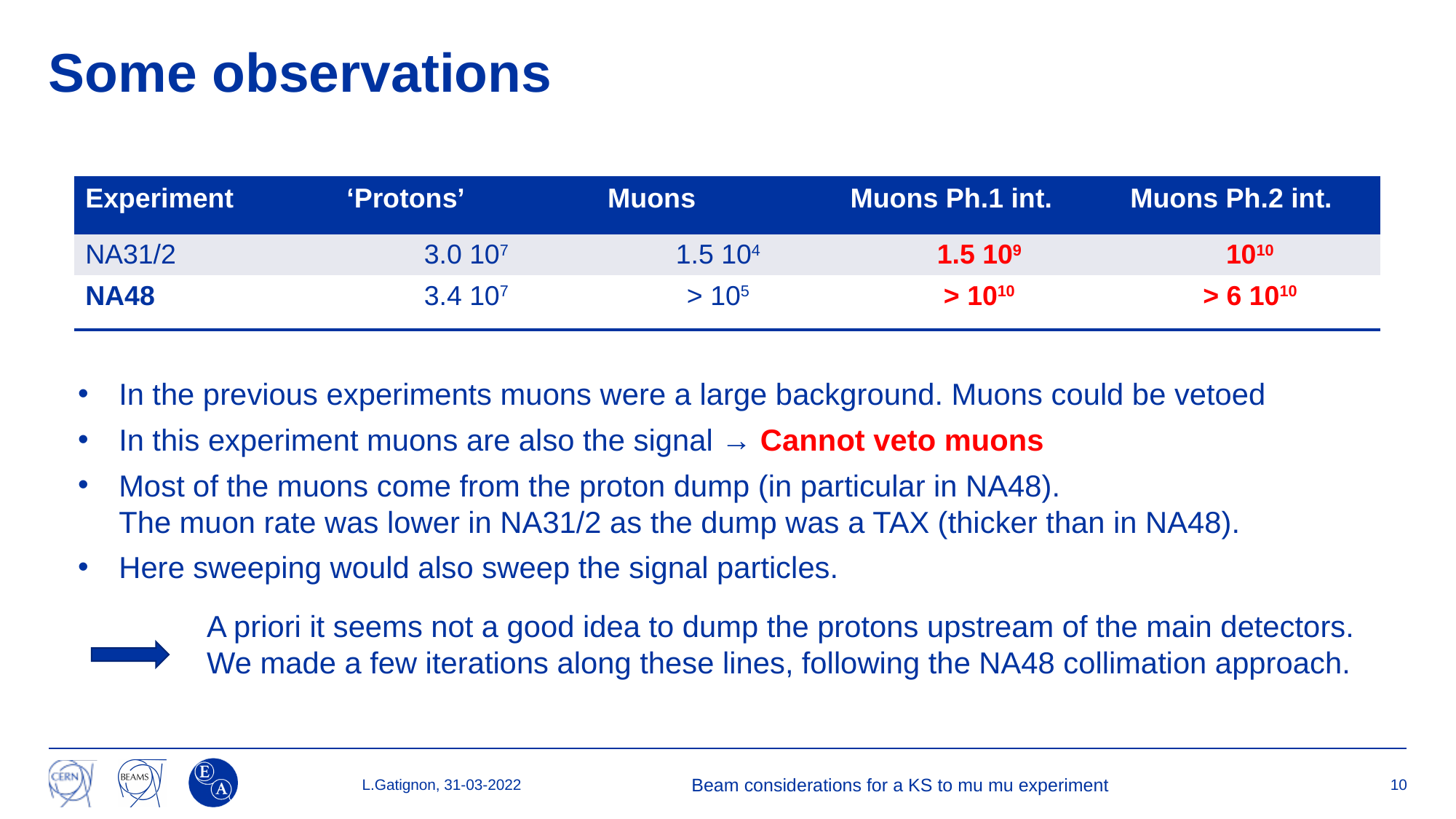

# Some observations
| Experiment | ‘Protons’ | Muons | Muons Ph.1 int. | Muons Ph.2 int. |
| --- | --- | --- | --- | --- |
| NA31/2 | 3.0 107 | 1.5 104 | 1.5 109 | 1010 |
| NA48 | 3.4 107 | > 105 | > 1010 | > 6 1010 |
In the previous experiments muons were a large background. Muons could be vetoed
In this experiment muons are also the signal → Cannot veto muons
Most of the muons come from the proton dump (in particular in NA48).
The muon rate was lower in NA31/2 as the dump was a TAX (thicker than in NA48).
Here sweeping would also sweep the signal particles.
A priori it seems not a good idea to dump the protons upstream of the main detectors.
We made a few iterations along these lines, following the NA48 collimation approach.

L.Gatignon, 31-03-2022
Beam considerations for a KS to mu mu experiment
10